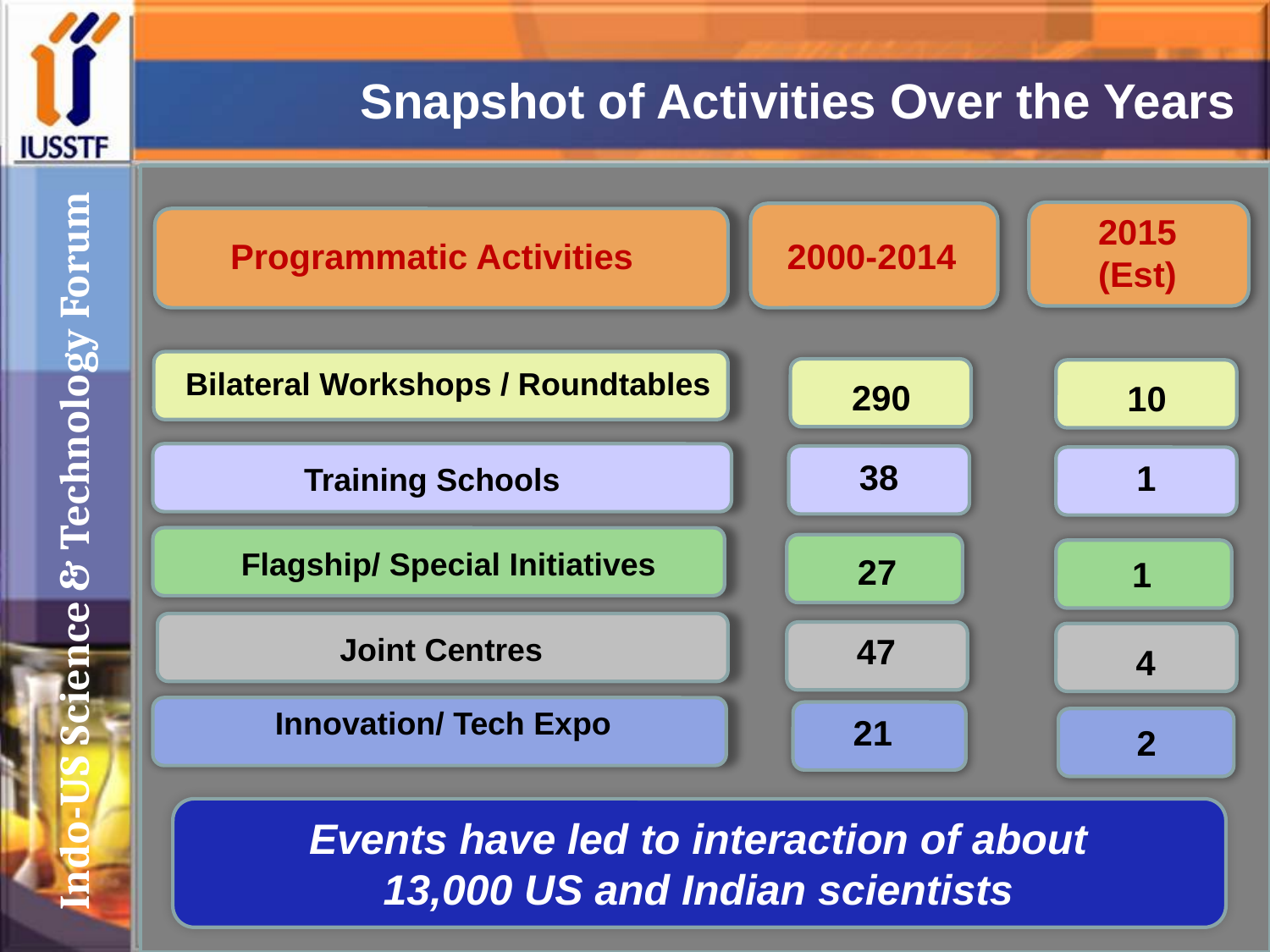

Snapshot of Activities Over the Years

2015 (Est)

2000-2014

Programmatic Activities

Bilateral Workshops / Roundtables

290

10

Training Schools

38

1
Indo-US Science & Technology Forum

Flagship/ Special Initiatives

27

1

Joint Centres

47

4
Innovation/ Tech Expo

21

2

Events have led to interaction of about 13,000 US and Indian scientists